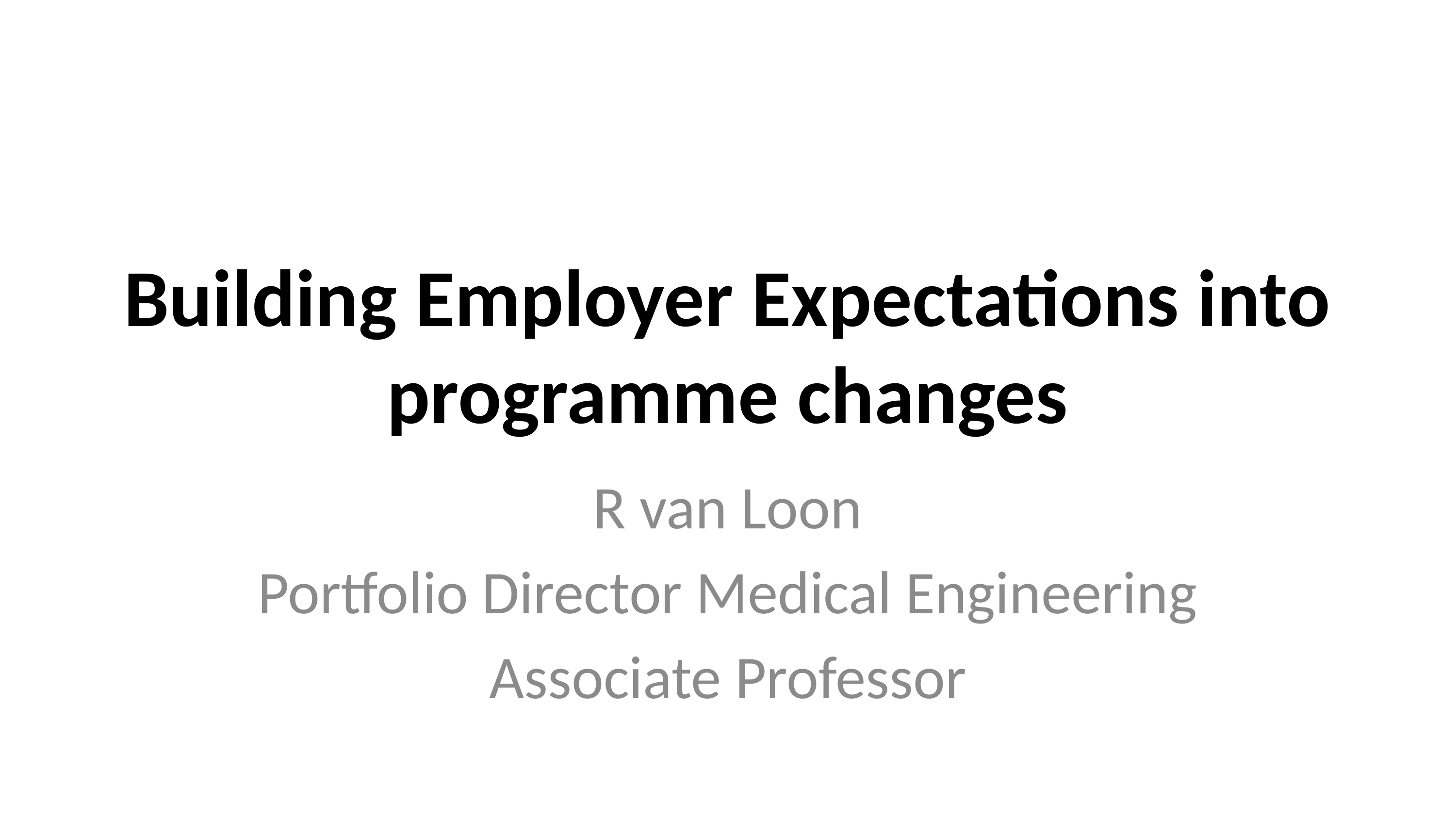

# Building Employer Expectations into programme changes
R van Loon
Portfolio Director Medical Engineering
Associate Professor